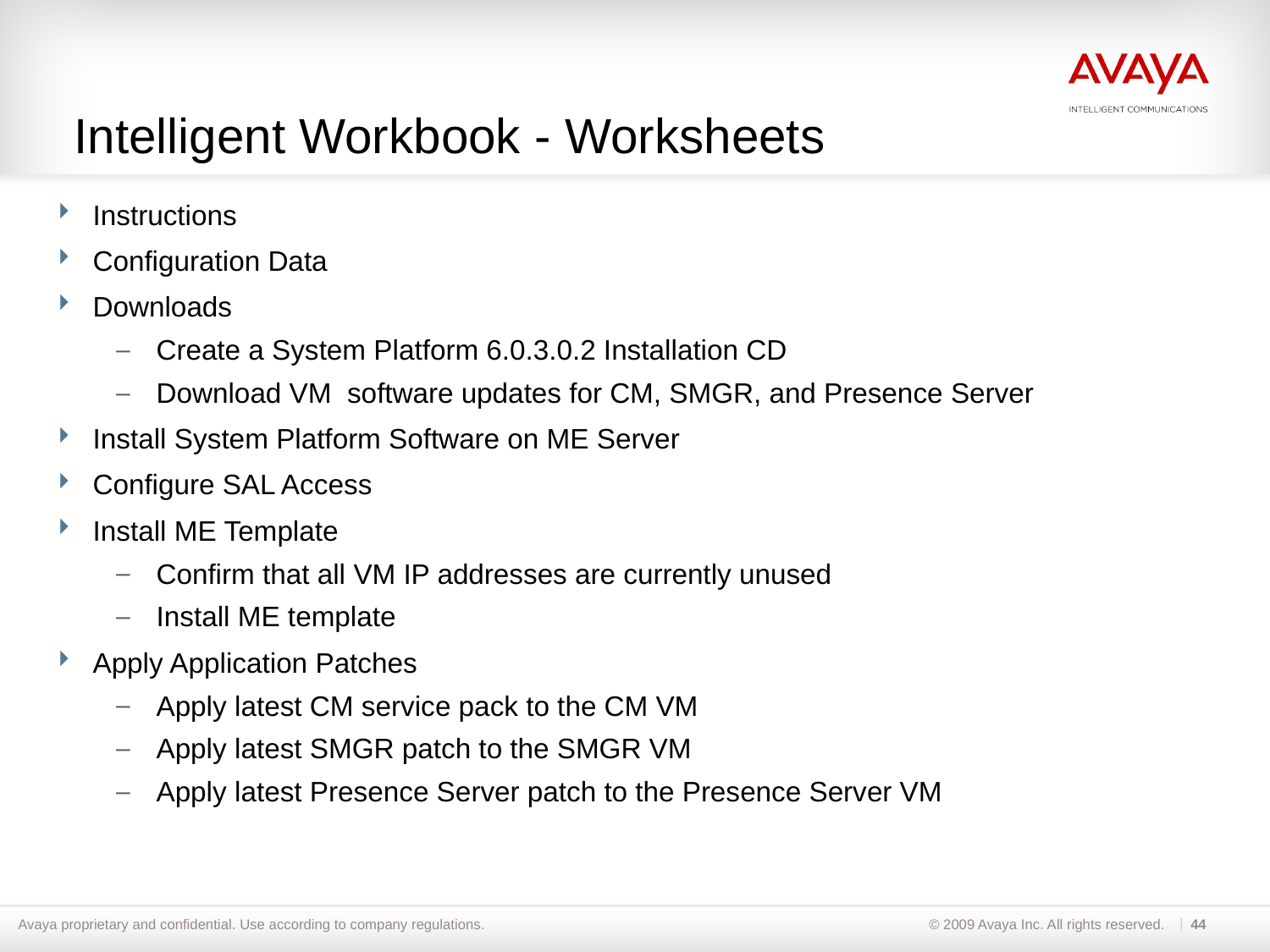

Intelligent Workbook - Worksheets
Instructions
Configuration Data
Downloads
Create a System Platform 6.0.3.0.2 Installation CD
Download VM  software updates for CM, SMGR, and Presence Server
Install System Platform Software on ME Server
Configure SAL Access
Install ME Template
Confirm that all VM IP addresses are currently unused
Install ME template
Apply Application Patches
Apply latest CM service pack to the CM VM
Apply latest SMGR patch to the SMGR VM
Apply latest Presence Server patch to the Presence Server VM
44